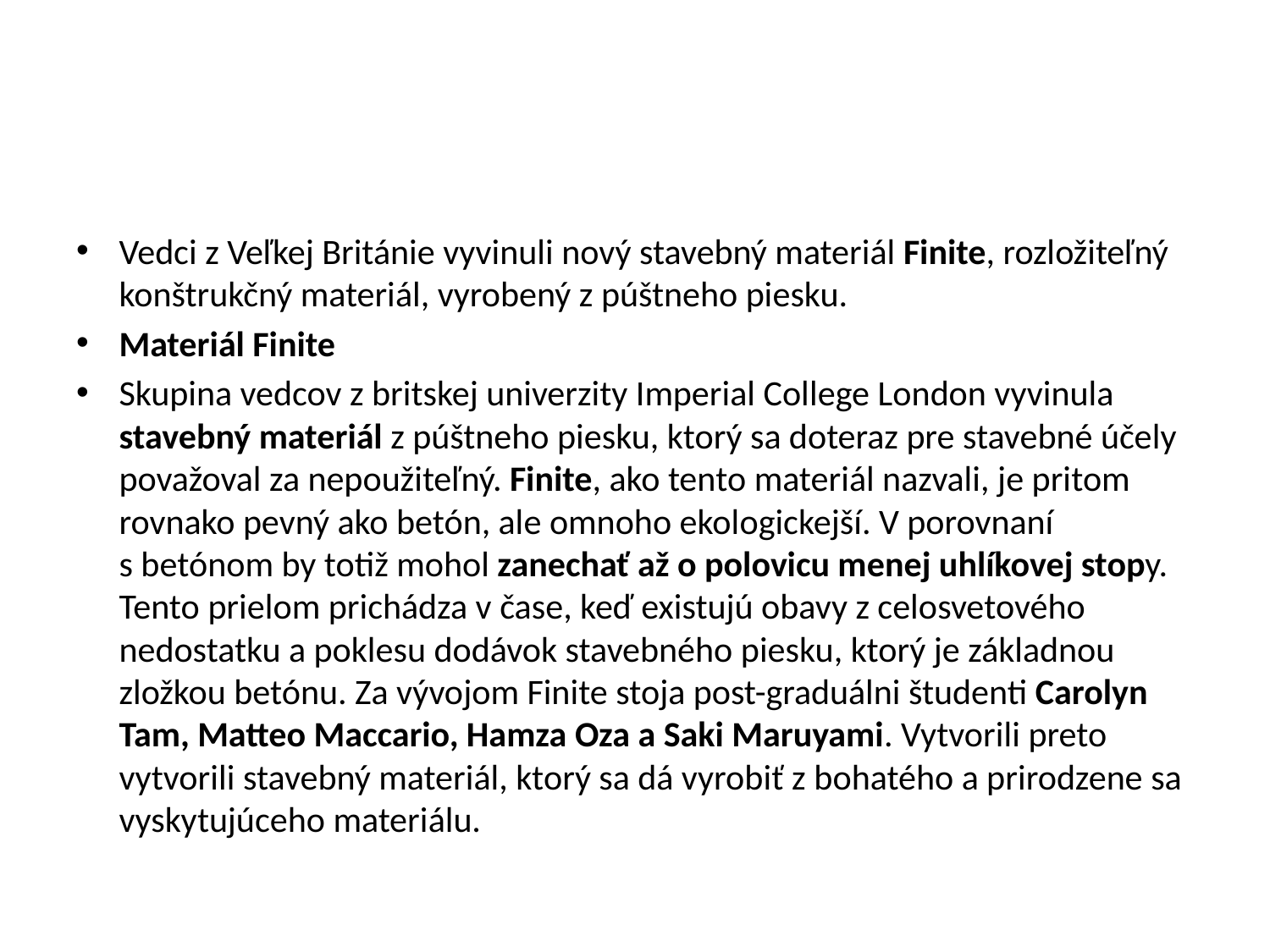

#
Vedci z Veľkej Británie vyvinuli nový stavebný materiál Finite, rozložiteľný konštrukčný materiál, vyrobený z púštneho piesku.
Materiál Finite
Skupina vedcov z britskej univerzity Imperial College London vyvinula stavebný materiál z púštneho piesku, ktorý sa doteraz pre stavebné účely považoval za nepoužiteľný. Finite, ako tento materiál nazvali, je pritom rovnako pevný ako betón, ale omnoho ekologickejší. V porovnaní s betónom by totiž mohol zanechať až o polovicu menej uhlíkovej stopy. Tento prielom prichádza v čase, keď existujú obavy z celosvetového nedostatku a poklesu dodávok stavebného piesku, ktorý je základnou zložkou betónu. Za vývojom Finite stoja post-graduálni študenti Carolyn Tam, Matteo Maccario, Hamza Oza a Saki Maruyami. Vytvorili preto vytvorili stavebný materiál, ktorý sa dá vyrobiť z bohatého a prirodzene sa vyskytujúceho materiálu.